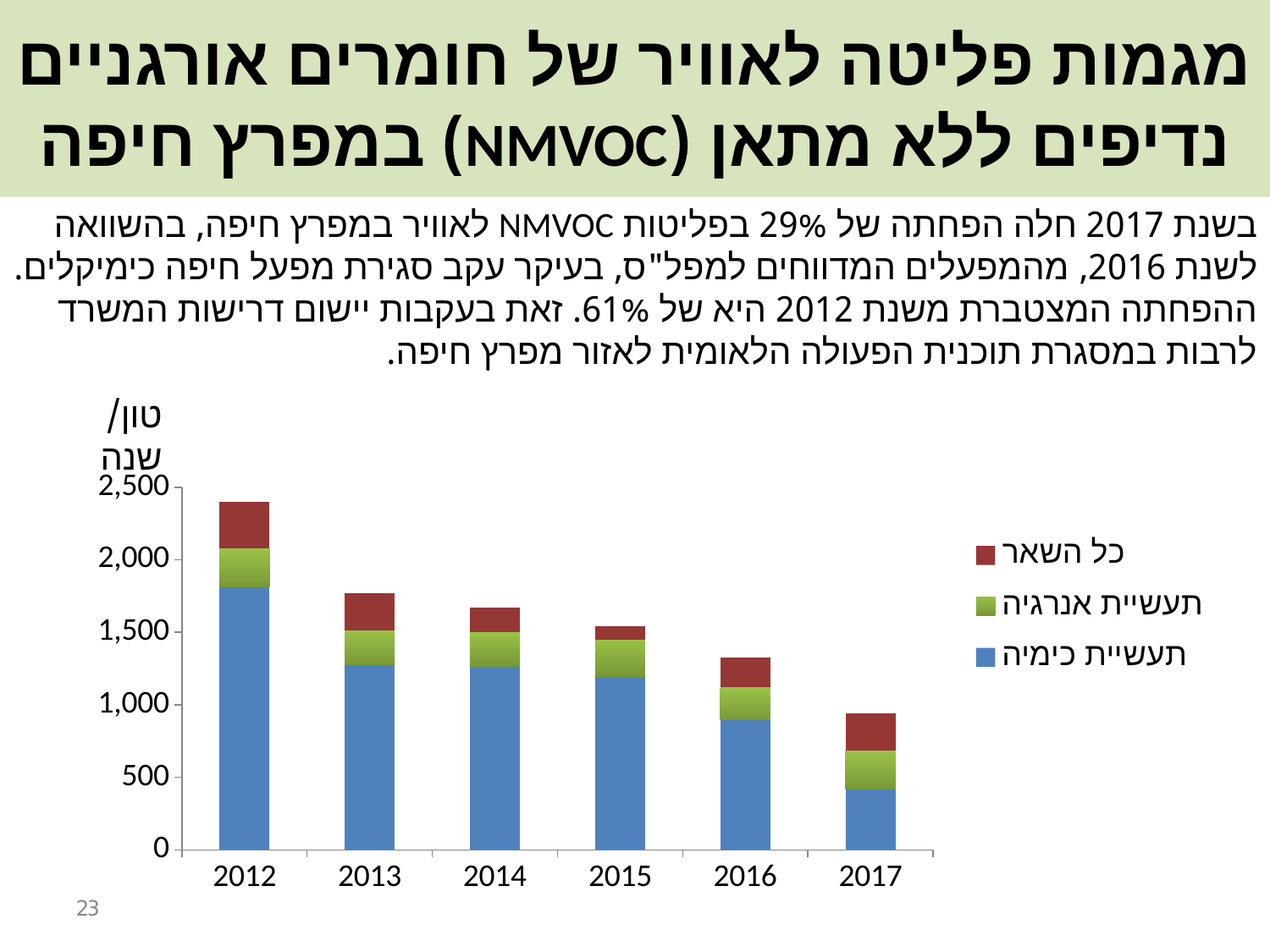

# מגמות פליטה לאוויר של חומרים אורגניים נדיפים ללא מתאן (NMVOC) במפרץ חיפה
בשנת 2017 חלה הפחתה של 29% בפליטות NMVOC לאוויר במפרץ חיפה, בהשוואה לשנת 2016, מהמפעלים המדווחים למפל"ס, בעיקר עקב סגירת מפעל חיפה כימיקלים.
ההפחתה המצטברת משנת 2012 היא של 61%. זאת בעקבות יישום דרישות המשרד לרבות במסגרת תוכנית הפעולה הלאומית לאזור מפרץ חיפה.

### Chart

| Category | תעשיית כימיה | תעשיית אנרגיה | כל השאר |
|---|---|---|---|
| 2012 | 1815.0 | 266.0 | 319.0 |
| 2013 | 1279.0 | 237.0 | 251.0 |
| 2014 | 1264.0 | 236.0 | 173.0 |
| 2015 | 1194.0 | 253.0 | 98.0 |
| 2016 | 897.0 | 223.0 | 209.0 |
| 2017 | 418.0 | 269.0 | 255.0 |
טון/שנה
23